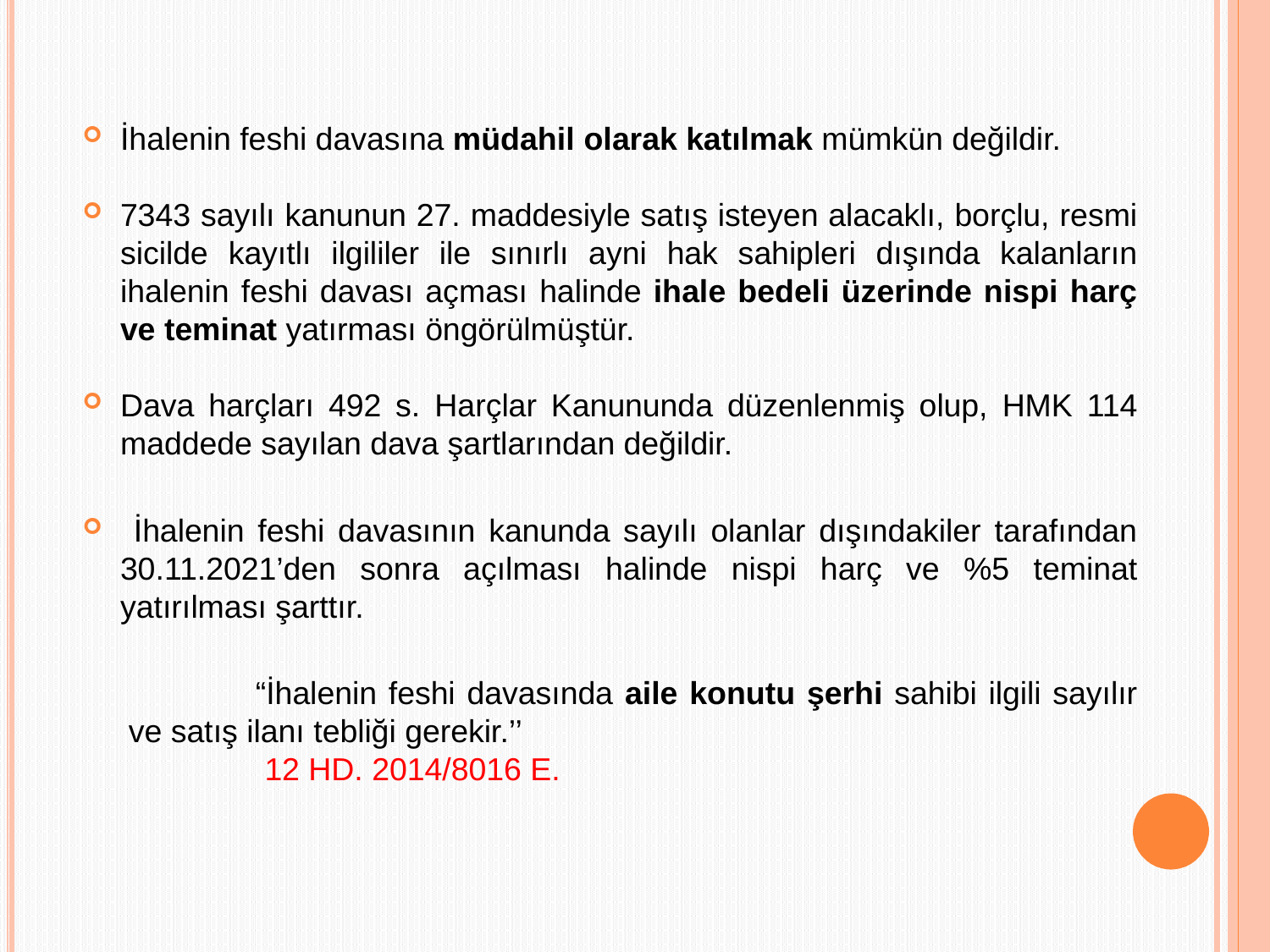

İhalenin feshi davasına müdahil olarak katılmak mümkün değildir.

7343 sayılı kanunun 27. maddesiyle satış isteyen alacaklı, borçlu, resmi sicilde kayıtlı ilgililer ile sınırlı ayni hak sahipleri dışında kalanların ihalenin feshi davası açması halinde ihale bedeli üzerinde nispi harç ve teminat yatırması öngörülmüştür.

Dava harçları 492 s. Harçlar Kanununda düzenlenmiş olup, HMK 114 maddede sayılan dava şartlarından değildir.

 İhalenin feshi davasının kanunda sayılı olanlar dışındakiler tarafından 30.11.2021’den sonra açılması halinde nispi harç ve %5 teminat yatırılması şarttır.

		“İhalenin feshi davasında aile konutu şerhi sahibi ilgili sayılır ve satış ilanı tebliği gerekir.’’
           	 12 HD. 2014/8016 E.